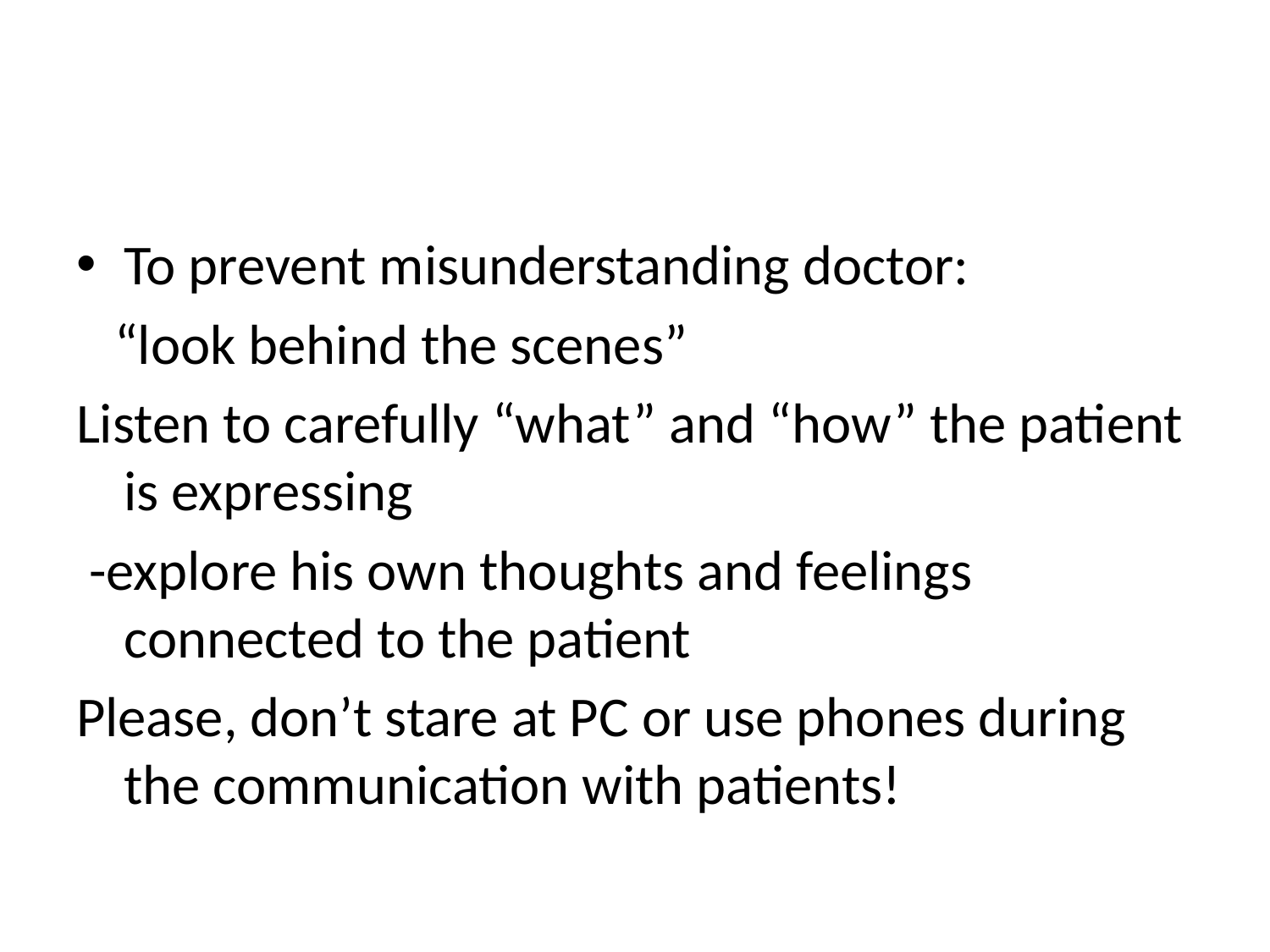

#
To prevent misunderstanding doctor:
   “look behind the scenes”
Listen to carefully “what” and “how” the patient is expressing
 -explore his own thoughts and feelings connected to the patient
Please, don’t stare at PC or use phones during the communication with patients!